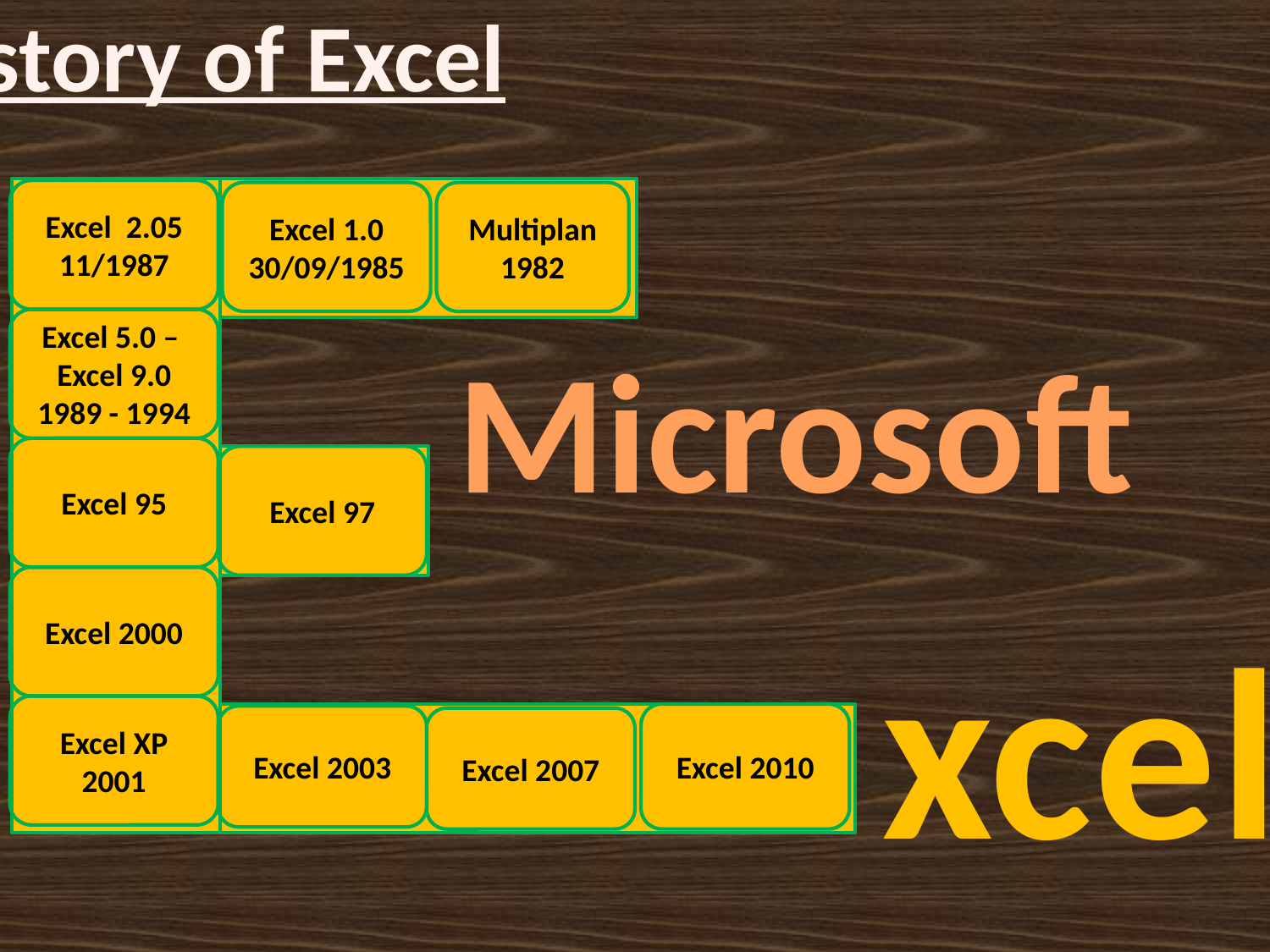

History of Excel

Excel  2.05 11/1987
Excel 1.0 30/09/1985
Multiplan 1982
Excel 5.0 –  Excel 9.0 1989 - 1994
Microsoft
Excel 95

Excel 97
Excel 2000
xcel
Excel XP 2001
Excel 2010

Excel 2003
Excel 2007